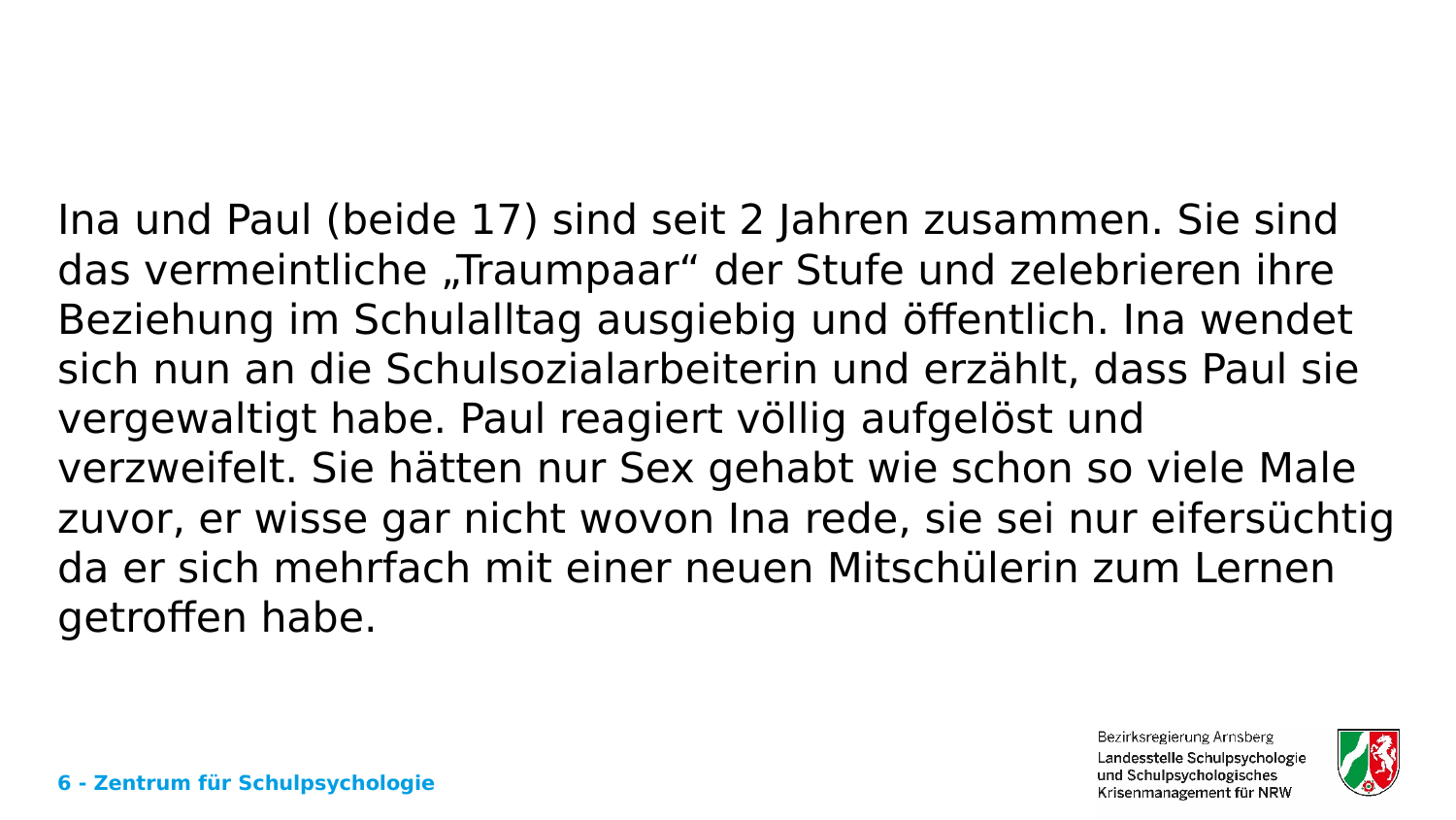

Ina und Paul (beide 17) sind seit 2 Jahren zusammen. Sie sind das vermeintliche „Traumpaar“ der Stufe und zelebrieren ihre Beziehung im Schulalltag ausgiebig und öffentlich. Ina wendet sich nun an die Schulsozialarbeiterin und erzählt, dass Paul sie vergewaltigt habe. Paul reagiert völlig aufgelöst und verzweifelt. Sie hätten nur Sex gehabt wie schon so viele Male zuvor, er wisse gar nicht wovon Ina rede, sie sei nur eifersüchtig da er sich mehrfach mit einer neuen Mitschülerin zum Lernen getroffen habe.
6 - Zentrum für Schulpsychologie